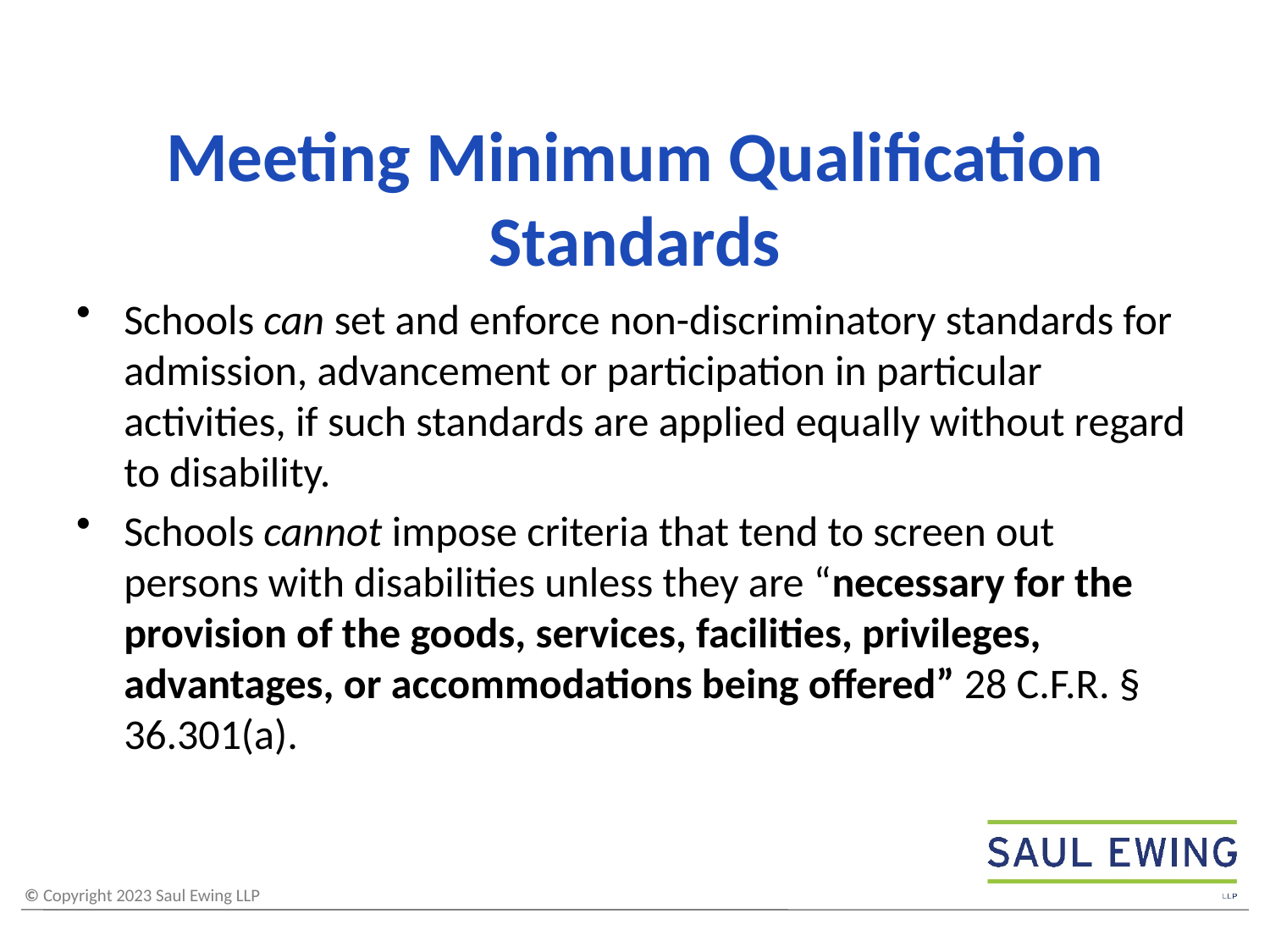

# Meeting Minimum Qualification Standards
Schools can set and enforce non-discriminatory standards for admission, advancement or participation in particular activities, if such standards are applied equally without regard to disability.
Schools cannot impose criteria that tend to screen out persons with disabilities unless they are “necessary for the provision of the goods, services, facilities, privileges, advantages, or accommodations being offered” 28 C.F.R. § 36.301(a).
27